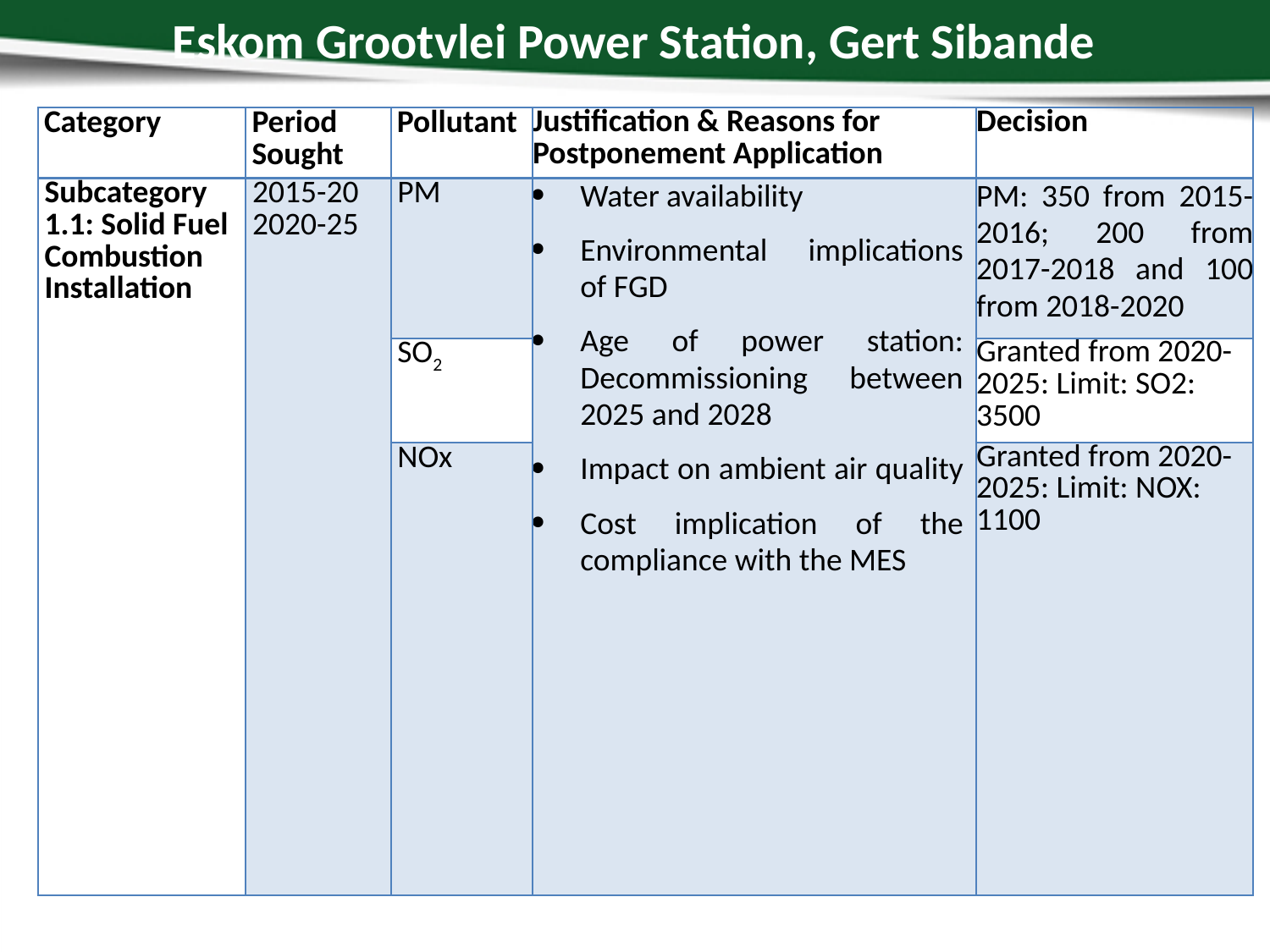

# Eskom Grootvlei Power Station, Gert Sibande
| Category | Period Sought | Pollutant | Justification & Reasons for Postponement Application | Decision |
| --- | --- | --- | --- | --- |
| Subcategory 1.1: Solid Fuel Combustion Installation | 2015-20 2020-25 | PM | Water availability Environmental implications of FGD Age of power station: Decommissioning between 2025 and 2028 Impact on ambient air quality Cost implication of the compliance with the MES | PM: 350 from 2015-2016; 200 from 2017-2018 and 100 from 2018-2020 |
|  |  | SO2 |  | Granted from 2020-2025: Limit: SO2: 3500 |
|  |  | NOx |  | Granted from 2020-2025: Limit: NOX: 1100 |